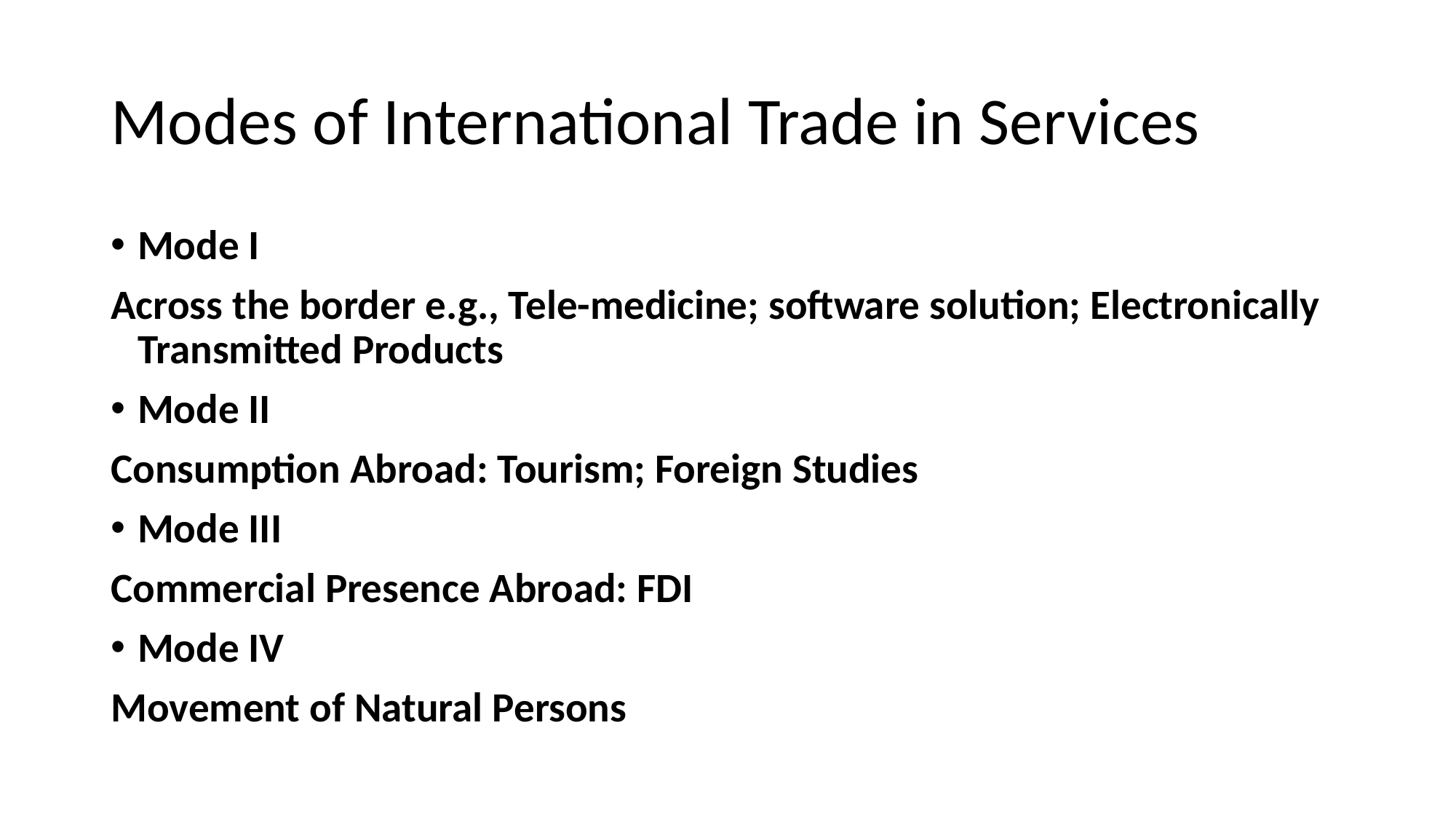

# Modes of International Trade in Services
Mode I
Across the border e.g., Tele-medicine; software solution; Electronically Transmitted Products
Mode II
Consumption Abroad: Tourism; Foreign Studies
Mode III
Commercial Presence Abroad: FDI
Mode IV
Movement of Natural Persons